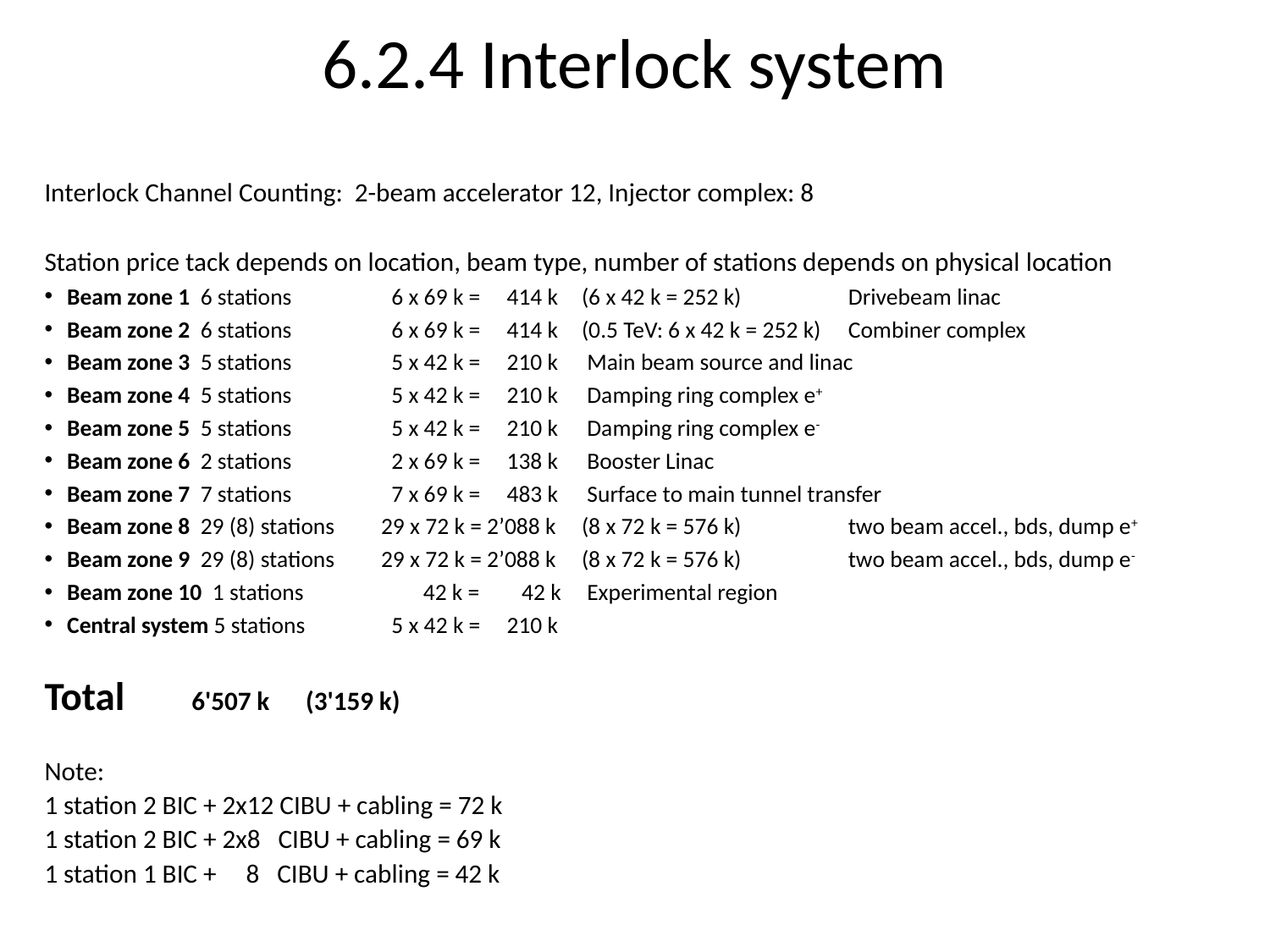

# 6.2.4 Interlock system

Interlock Channel Counting:  2-beam accelerator 12, Injector complex: 8

Station price tack depends on location, beam type, number of stations depends on physical location
Beam zone 1  6 stations	  6 x 69 k =     414 k	(6 x 42 k = 252 k)	 Drivebeam linac
Beam zone 2  6 stations	  6 x 69 k =     414 k	(0.5 TeV: 6 x 42 k = 252 k)	 Combiner complex
Beam zone 3  5 stations	  5 x 42 k =     210 k		 Main beam source and linac
Beam zone 4  5 stations	  5 x 42 k =     210 k		 Damping ring complex e+
Beam zone 5  5 stations	  5 x 42 k =     210 k		 Damping ring complex e-
Beam zone 6  2 stations	  2 x 69 k =     138 k		 Booster Linac
Beam zone 7  7 stations	  7 x 69 k =     483 k		 Surface to main tunnel transfer
Beam zone 8  29 (8) stations	29 x 72 k = 2’088 k	(8 x 72 k = 576 k)	 two beam accel., bds, dump e+
Beam zone 9  29 (8) stations	29 x 72 k = 2’088 k	(8 x 72 k = 576 k)	 two beam accel., bds, dump e-
Beam zone 10  1 stations	        42 k =        42 k		 Experimental region
Central system 5 stations	  5 x 42 k =     210 k

Total	 6'507 k	(3'159 k)

Note:
1 station 2 BIC + 2x12 CIBU + cabling = 72 k
1 station 2 BIC + 2x8   CIBU + cabling = 69 k
1 station 1 BIC +     8   CIBU + cabling = 42 k